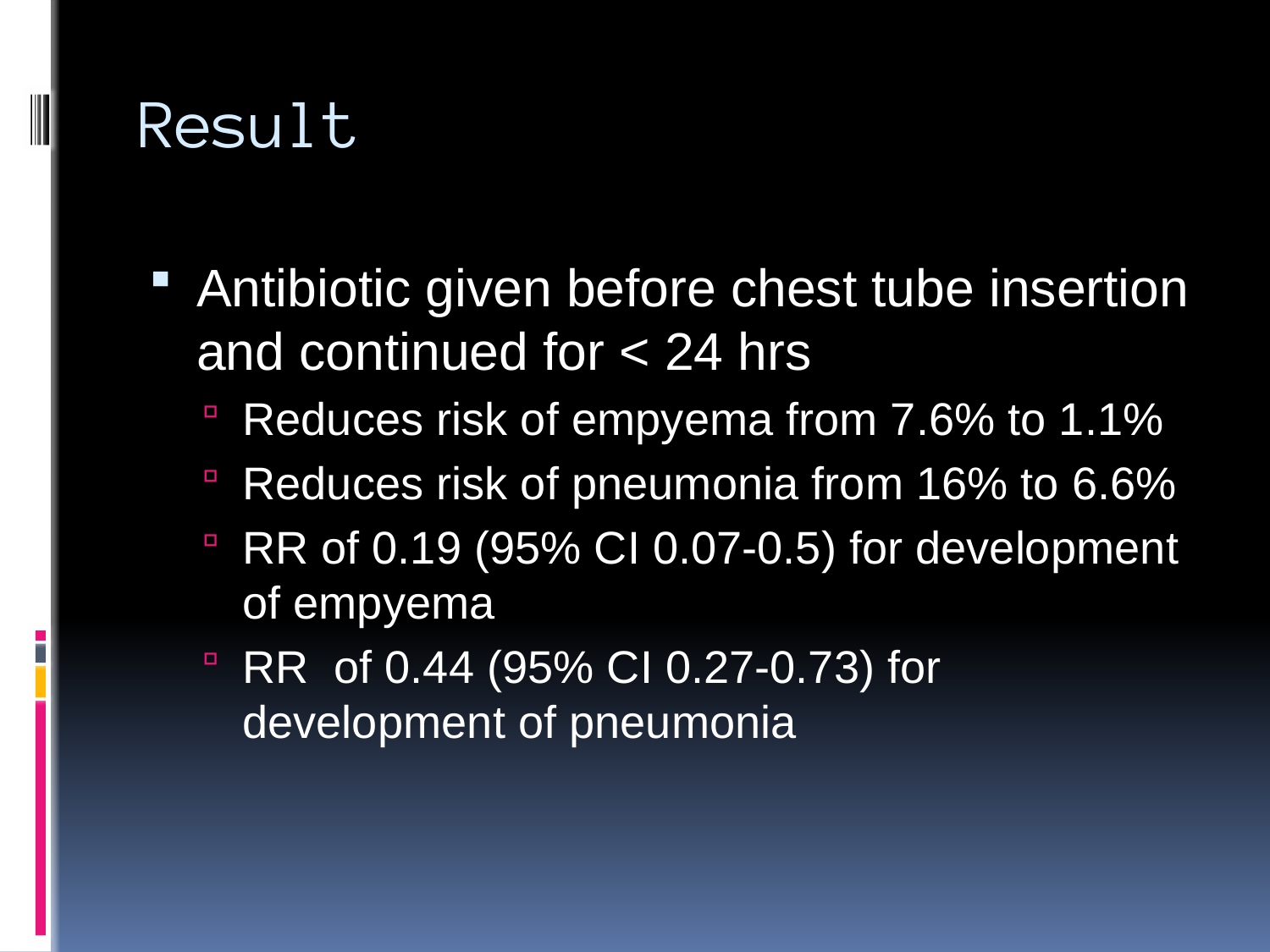

# Result
Antibiotic given before chest tube insertion and continued for < 24 hrs
Reduces risk of empyema from 7.6% to 1.1%
Reduces risk of pneumonia from 16% to 6.6%
RR of 0.19 (95% CI 0.07-0.5) for development of empyema
RR  of 0.44 (95% CI 0.27-0.73) for development of pneumonia